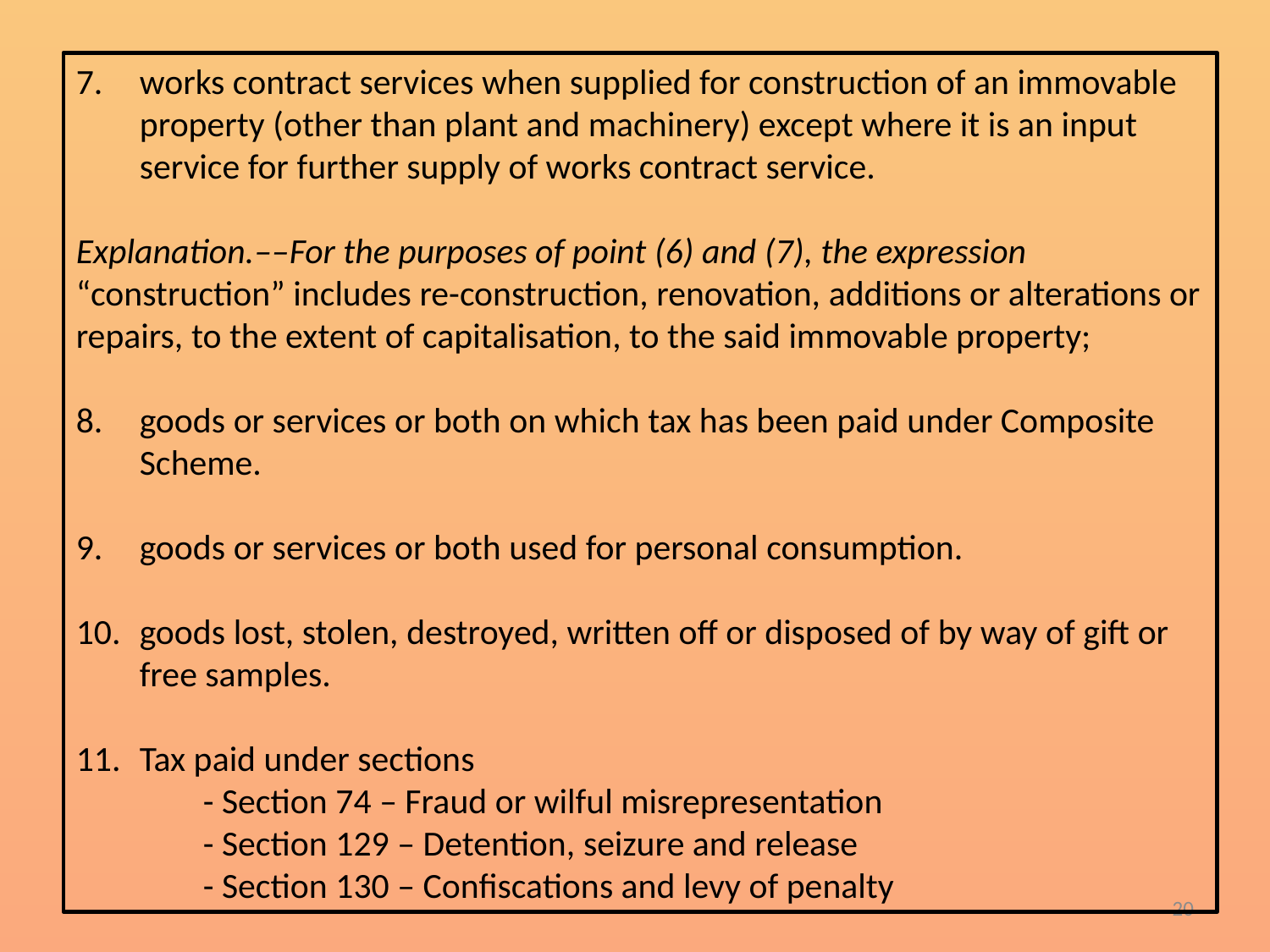

works contract services when supplied for construction of an immovable property (other than plant and machinery) except where it is an input service for further supply of works contract service.

Explanation.––For the purposes of point (6) and (7), the expression
“construction” includes re-construction, renovation, additions or alterations or repairs, to the extent of capitalisation, to the said immovable property;

goods or services or both on which tax has been paid under Composite Scheme.

goods or services or both used for personal consumption.

goods lost, stolen, destroyed, written off or disposed of by way of gift or free samples.

Tax paid under sections
	- Section 74 – Fraud or wilful misrepresentation
	- Section 129 – Detention, seizure and release
	- Section 130 – Confiscations and levy of penalty
20